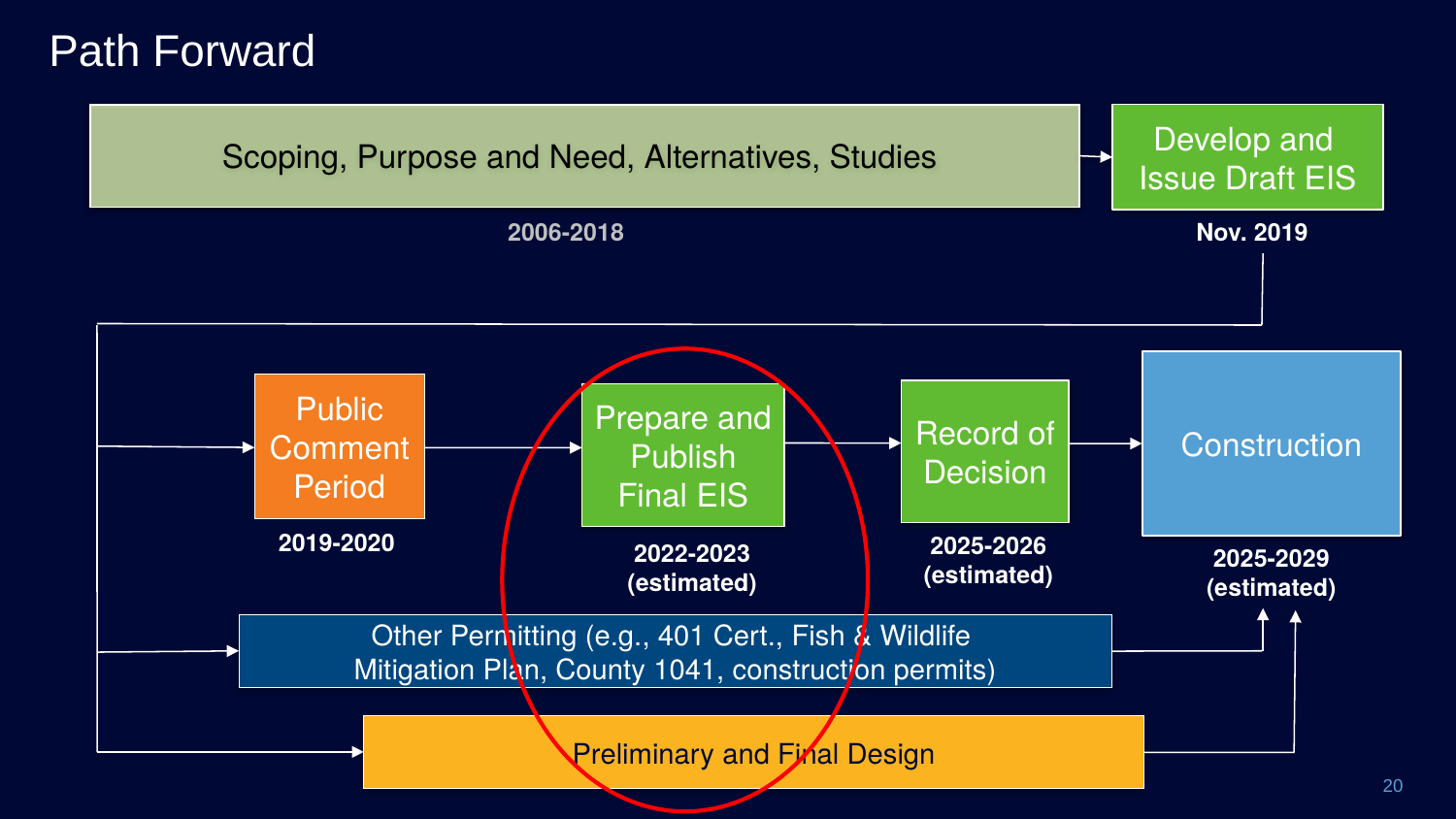

Path Forward
Scoping, Purpose & Need, Alternatives, Studies,
Scoping, Purpose and Need, Alternatives, Studies
Develop and
Issue Draft EIS

2006-2018
Nov. 2019

Construction
Public
Comment
Period
Record of
Decision
Prepare and
Publish
Final EIS

2019-2020
2025-2026
(estimated)
2022-2023
(estimated)
2025-2029
(estimated)
Other Permitting (e.g., 401 Cert., Fish & Wildlife
Mitigation Plan, County 1041, construction permits)

Preliminary and Final Design

20